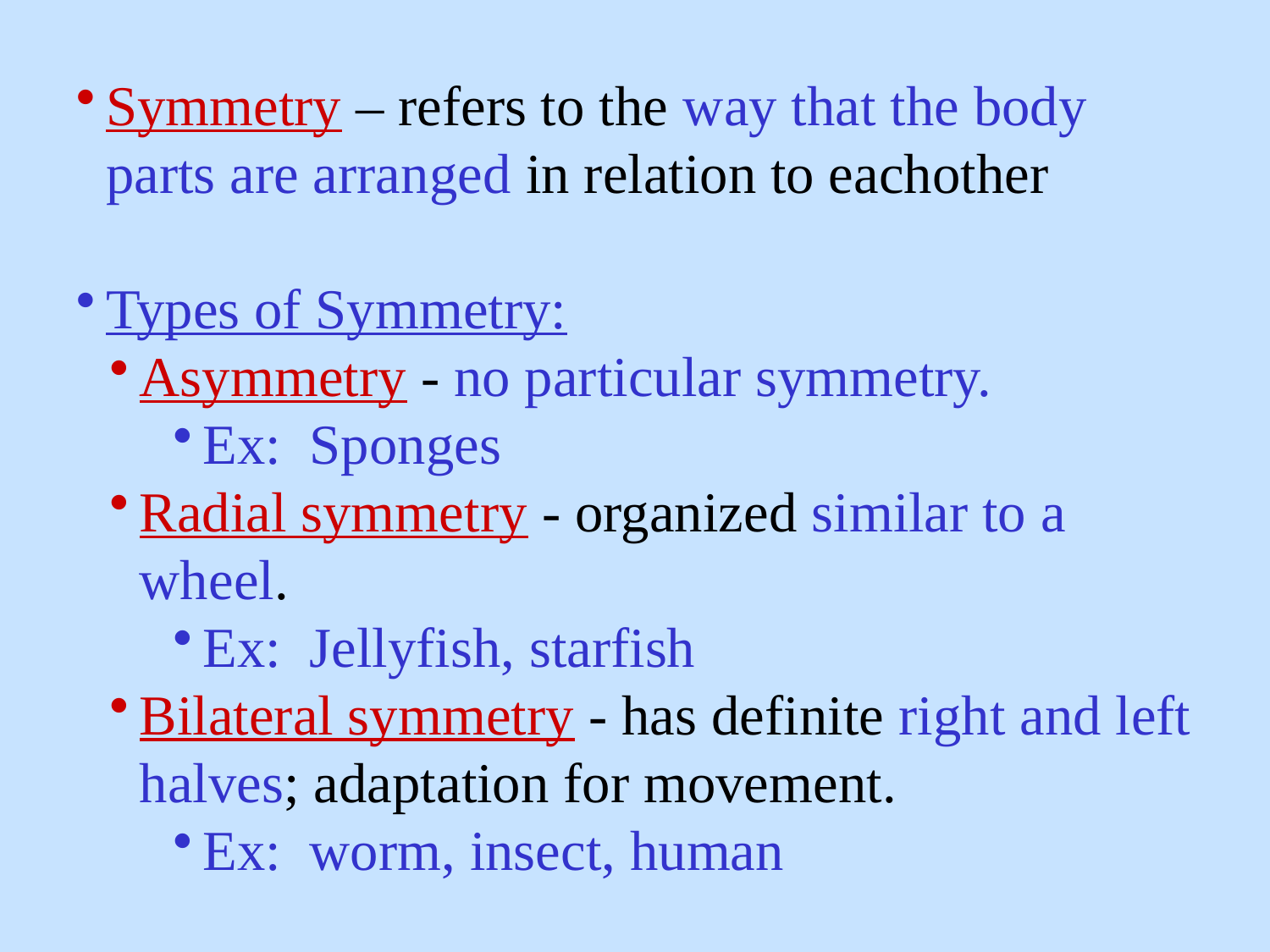

Symmetry – refers to the way that the body parts are arranged in relation to eachother

Types of Symmetry:
Asymmetry - no particular symmetry.
Ex:  Sponges
Radial symmetry - organized similar to a wheel.
Ex:  Jellyfish, starfish
Bilateral symmetry - has definite right and left halves; adaptation for movement.
Ex:  worm, insect, human